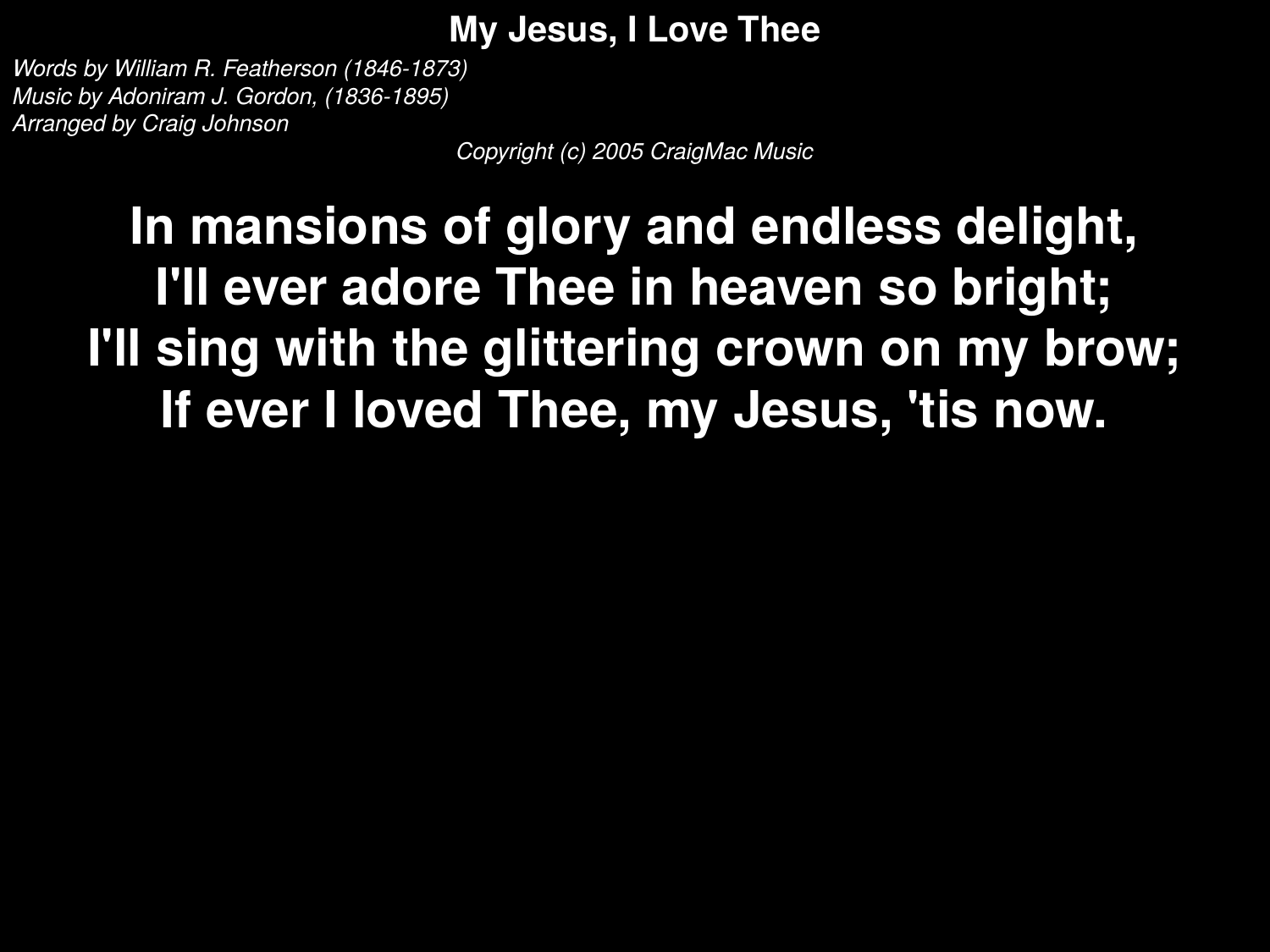

My Jesus, I Love Thee
Words by William R. Featherson (1846-1873)
Music by Adoniram J. Gordon, (1836-1895)
Arranged by Craig Johnson
Copyright (c) 2005 CraigMac Music
In mansions of glory and endless delight,
I'll ever adore Thee in heaven so bright;
I'll sing with the glittering crown on my brow;
If ever I loved Thee, my Jesus, 'tis now.